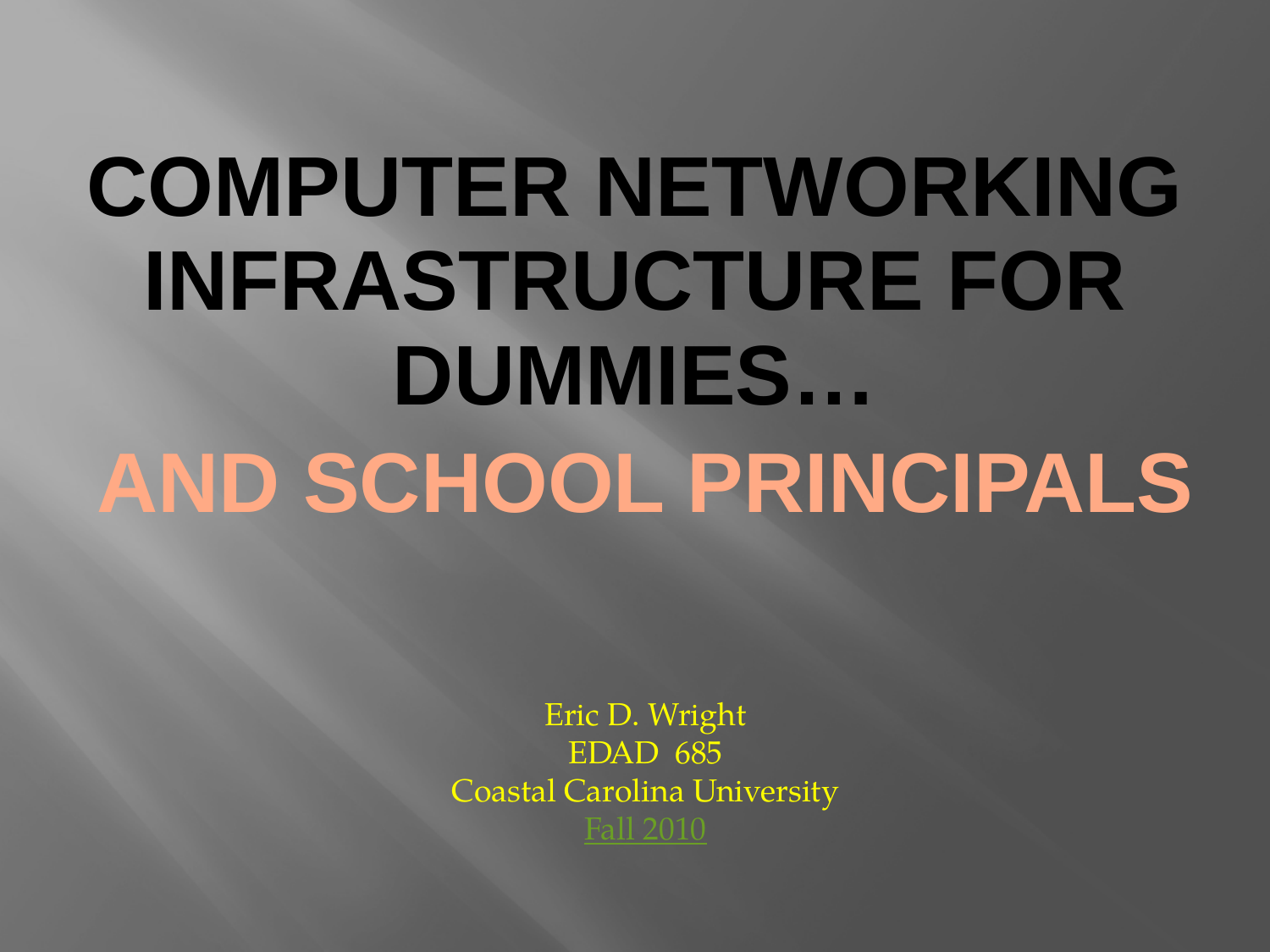

# Computer Networking Infrastructure for dummies…
and school principals
Eric D. Wright
EDAD  685
Coastal Carolina University
Fall 2010